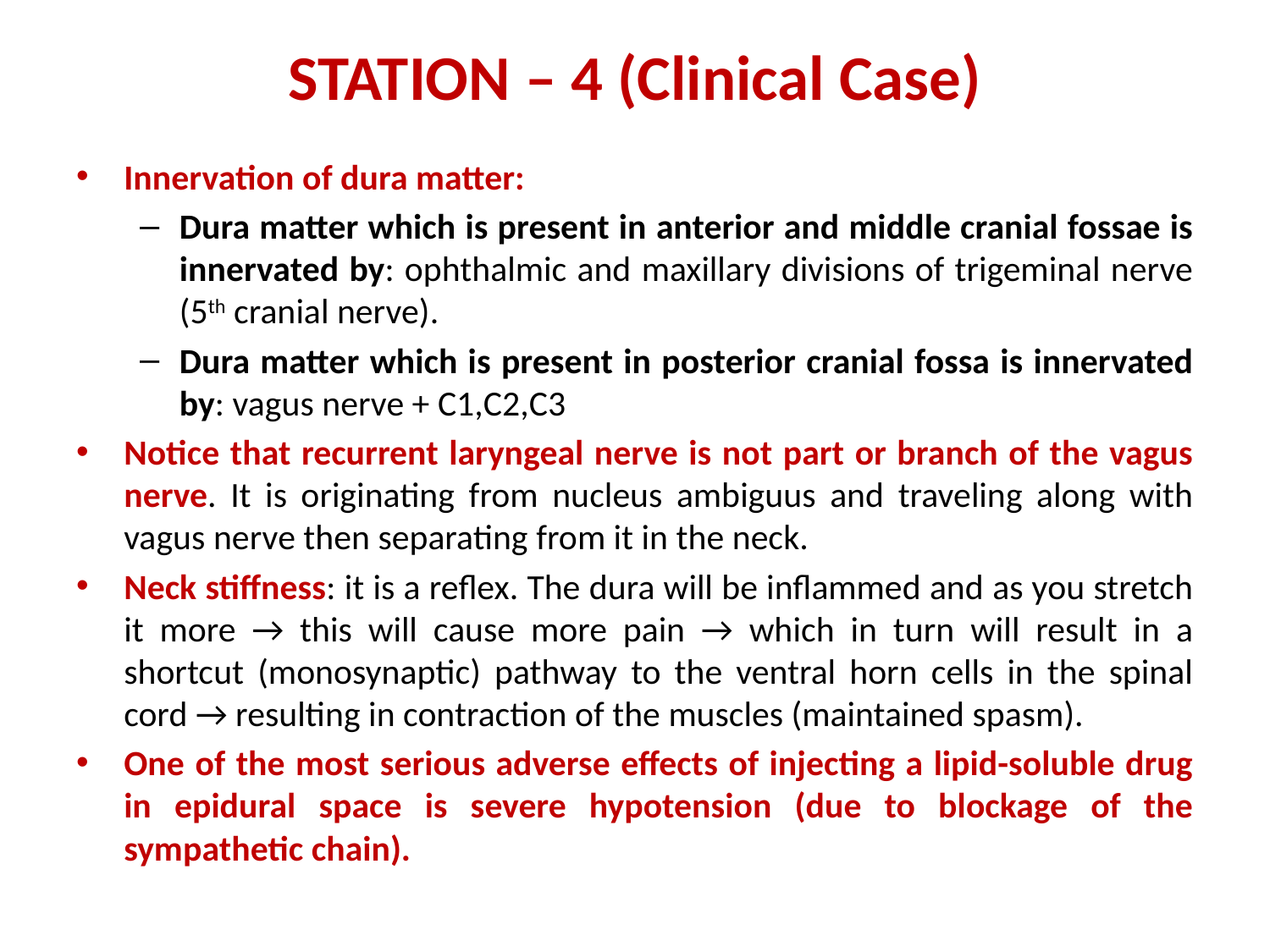

# STATION – 4 (Clinical Case)
Innervation of dura matter:
Dura matter which is present in anterior and middle cranial fossae is innervated by: ophthalmic and maxillary divisions of trigeminal nerve (5th cranial nerve).
Dura matter which is present in posterior cranial fossa is innervated by: vagus nerve + C1,C2,C3
Notice that recurrent laryngeal nerve is not part or branch of the vagus nerve. It is originating from nucleus ambiguus and traveling along with vagus nerve then separating from it in the neck.
Neck stiffness: it is a reflex. The dura will be inflammed and as you stretch it more → this will cause more pain → which in turn will result in a shortcut (monosynaptic) pathway to the ventral horn cells in the spinal cord → resulting in contraction of the muscles (maintained spasm).
One of the most serious adverse effects of injecting a lipid-soluble drug in epidural space is severe hypotension (due to blockage of the sympathetic chain).